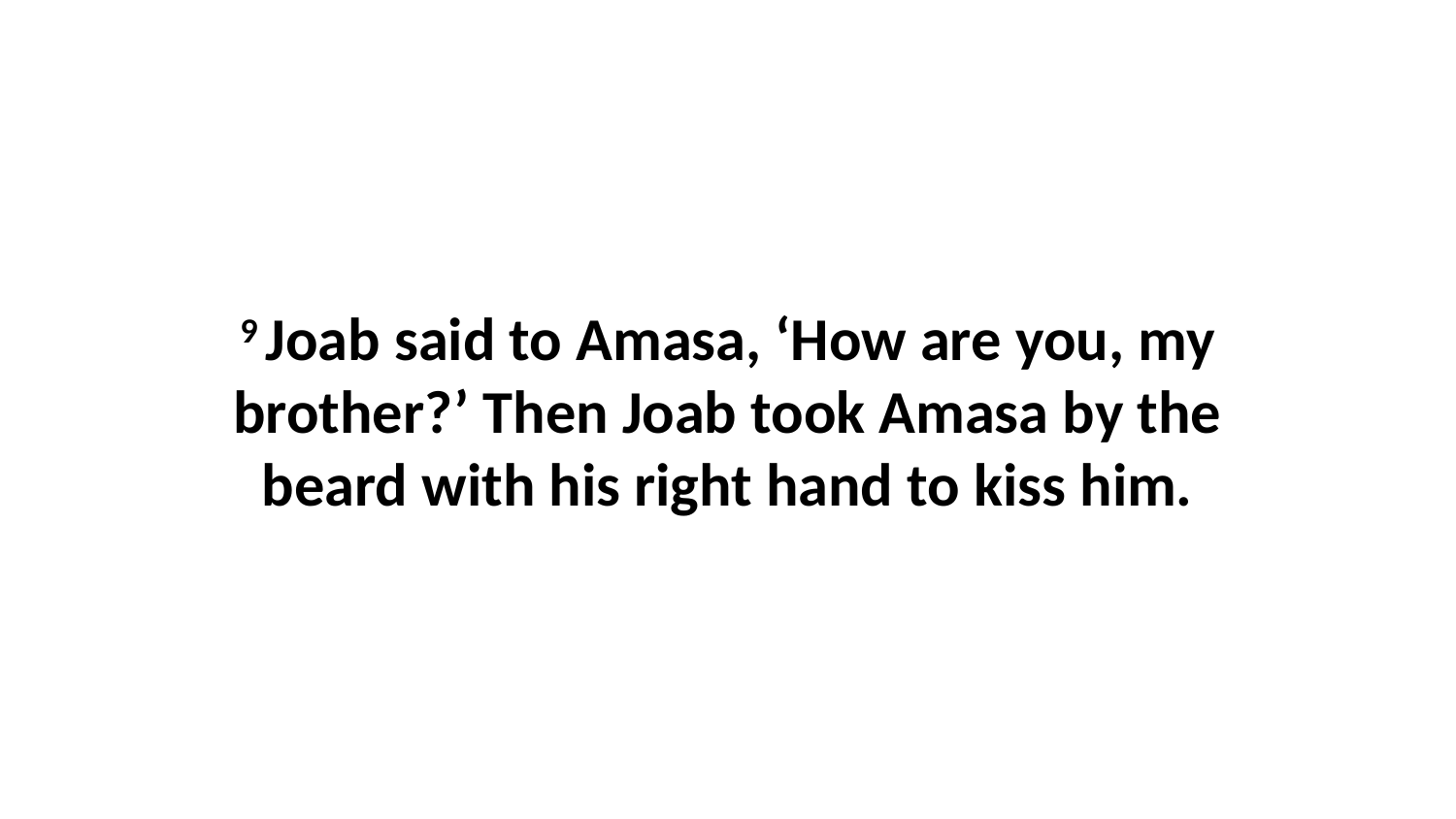

9 Joab said to Amasa, ‘How are you, my brother?’ Then Joab took Amasa by the beard with his right hand to kiss him.